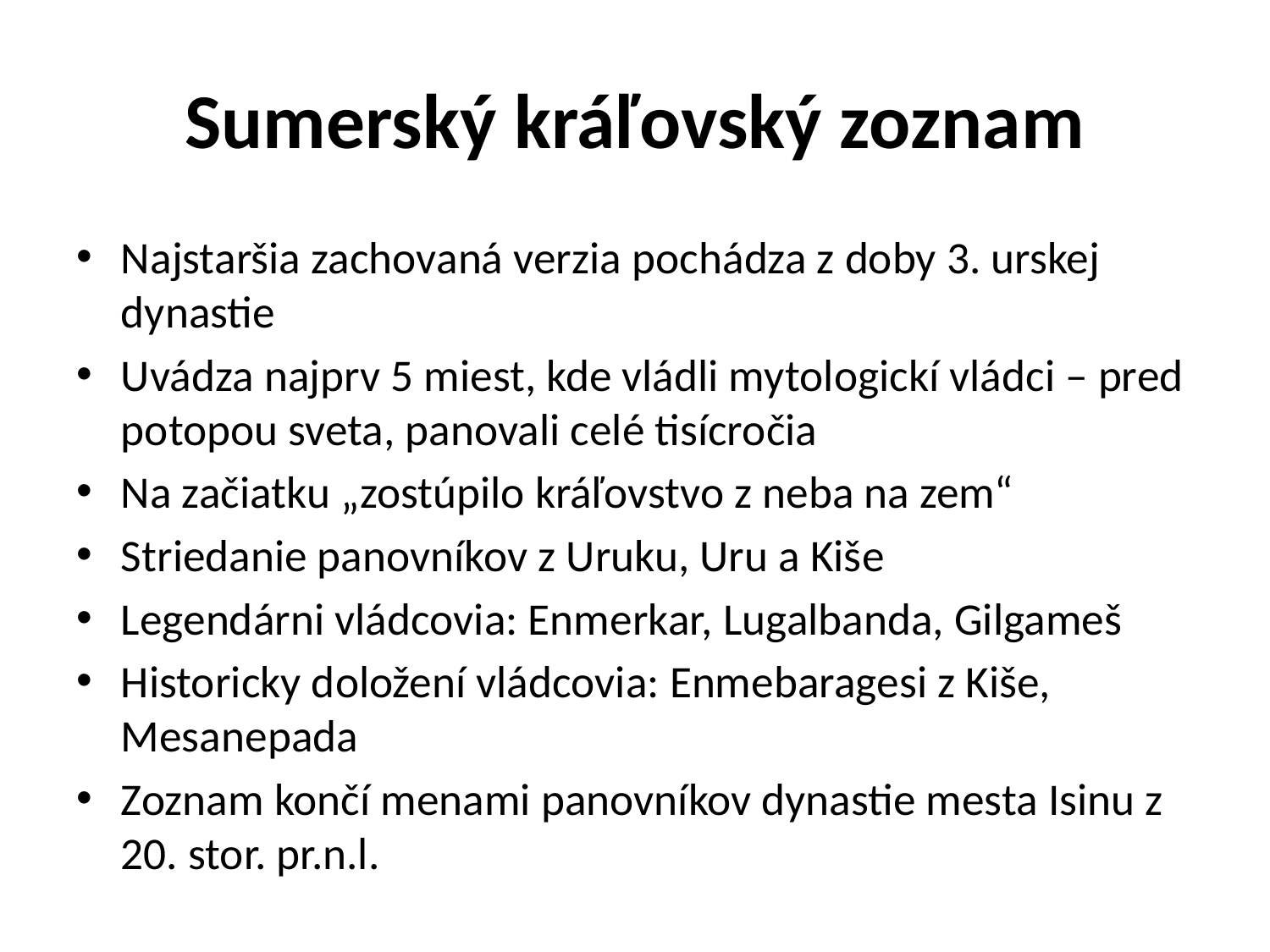

# Sumerský kráľovský zoznam
Najstaršia zachovaná verzia pochádza z doby 3. urskej dynastie
Uvádza najprv 5 miest, kde vládli mytologickí vládci – pred potopou sveta, panovali celé tisícročia
Na začiatku „zostúpilo kráľovstvo z neba na zem“
Striedanie panovníkov z Uruku, Uru a Kiše
Legendárni vládcovia: Enmerkar, Lugalbanda, Gilgameš
Historicky doložení vládcovia: Enmebaragesi z Kiše, Mesanepada
Zoznam končí menami panovníkov dynastie mesta Isinu z 20. stor. pr.n.l.